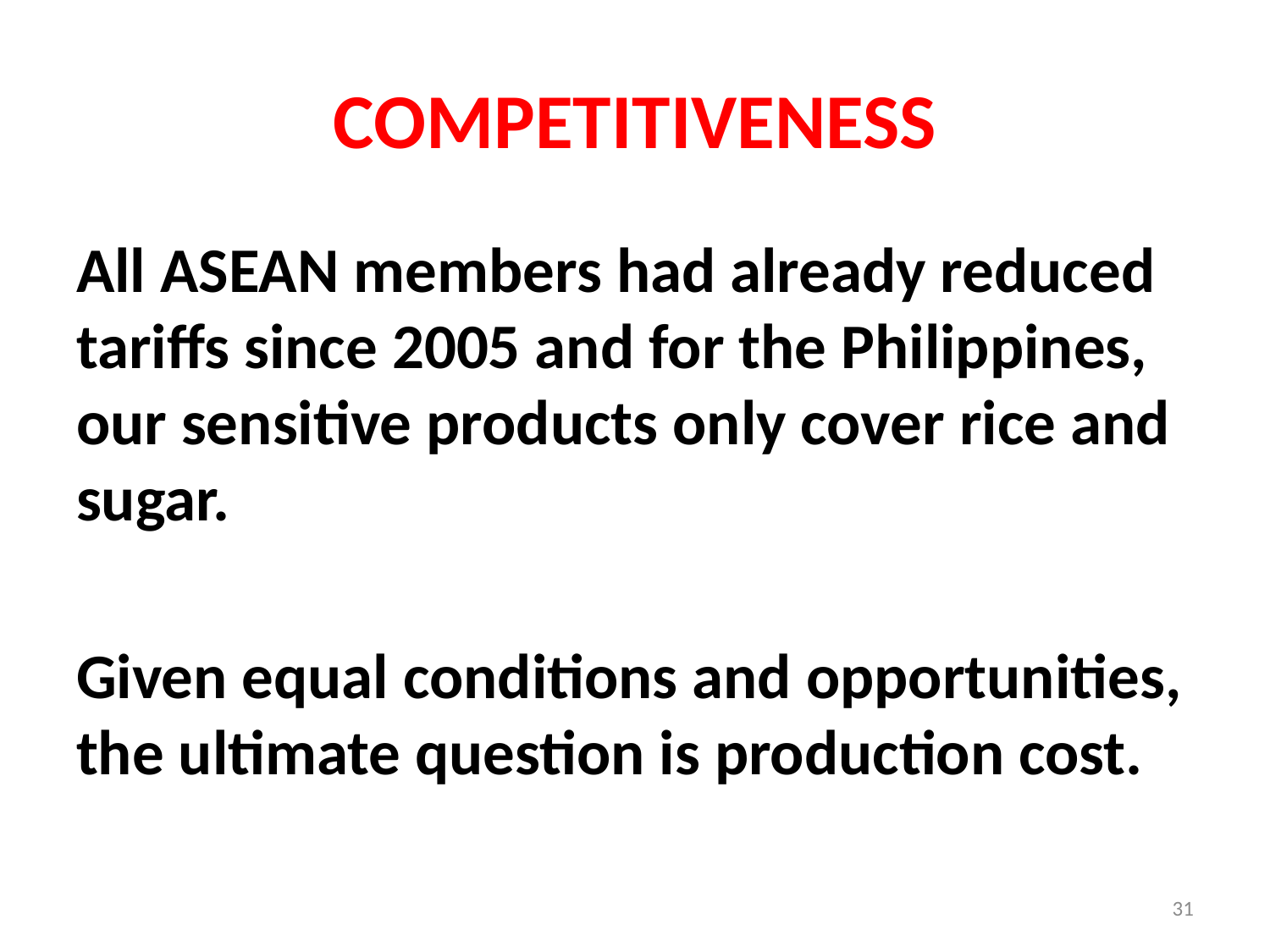

# COMPETITIVENESS
All ASEAN members had already reduced tariffs since 2005 and for the Philippines, our sensitive products only cover rice and sugar.

Given equal conditions and opportunities, the ultimate question is production cost.

31